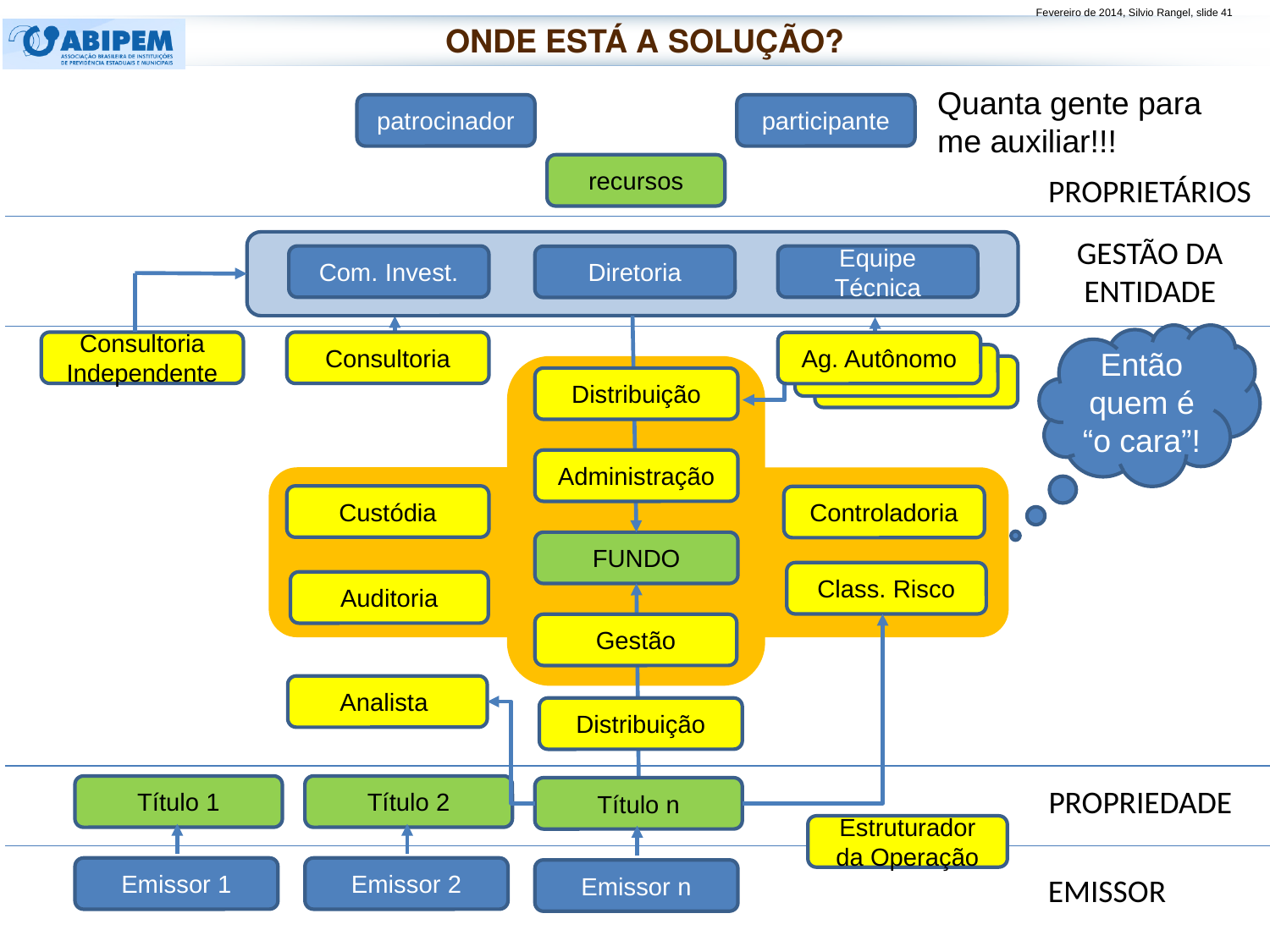

Onde está a Solução?
Quanta gente para me auxiliar!!!
patrocinador
participante
recursos
PROPRIETÁRIOS
GESTÃO DA ENTIDADE

Com. Invest.
Equipe Técnica
Diretoria
Então quem é “o cara”!
Consultoria
Independente
Consultoria
Ag. Autônomo
Ag. Autônomo

Ag. Autônomo
Distribuição
Administração

Custódia
Controladoria
FUNDO
Class. Risco
Auditoria
Gestão
Analista
Distribuição
Título 1
Título 2
PROPRIEDADE
Título n
Estruturador da Operação
Emissor 1
Emissor 2
Emissor n
EMISSOR